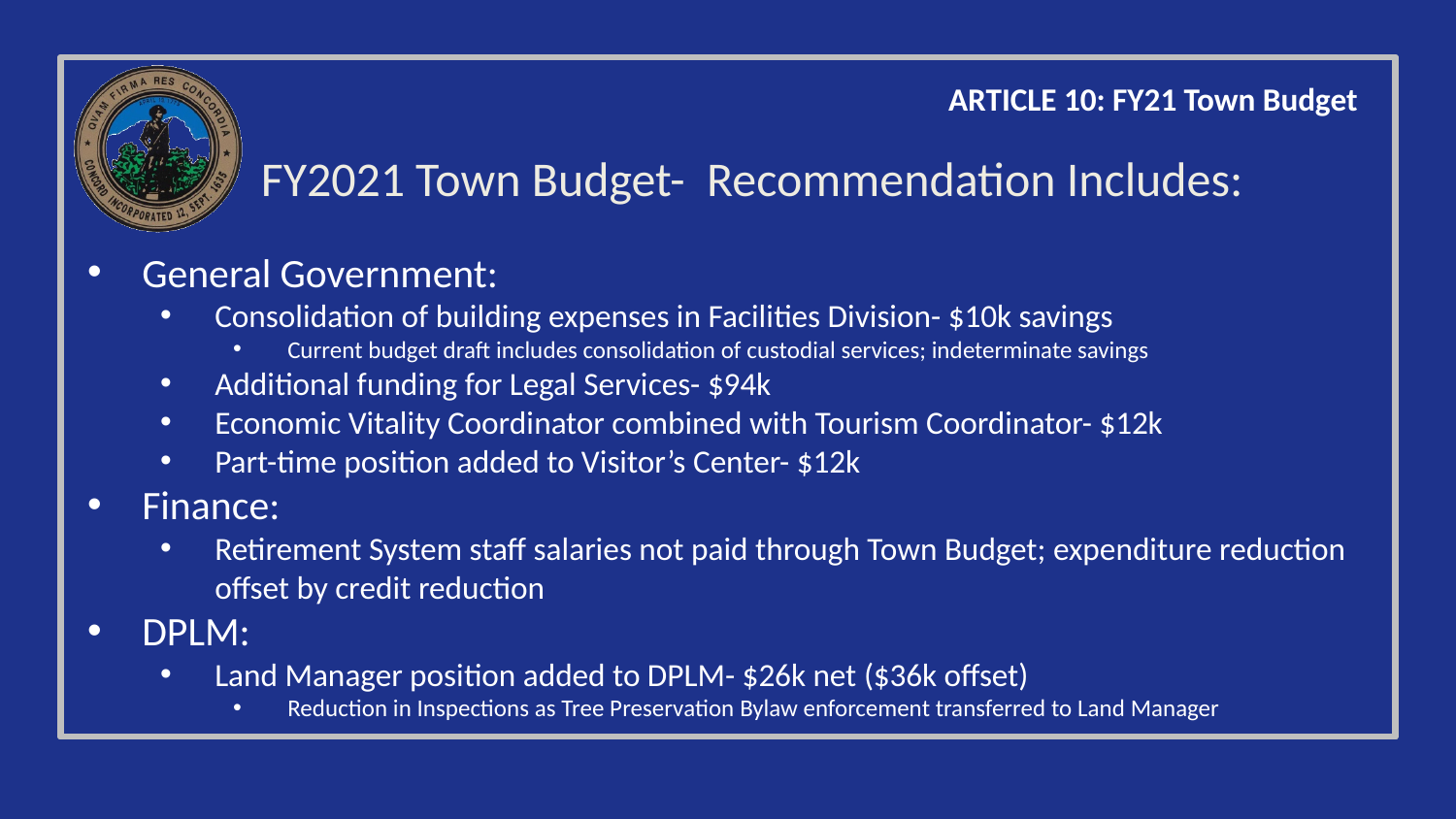

ARTICLE 10: FY21 Town Budget
# FY2021 Town Budget-  Recommendation Includes:
General Government:
Consolidation of building expenses in Facilities Division- $10k savings
Current budget draft includes consolidation of custodial services; indeterminate savings
Additional funding for Legal Services- $94k
Economic Vitality Coordinator combined with Tourism Coordinator- $12k
Part-time position added to Visitor’s Center- $12k
Finance:
Retirement System staff salaries not paid through Town Budget; expenditure reduction offset by credit reduction
DPLM:
Land Manager position added to DPLM- $26k net ($36k offset)
Reduction in Inspections as Tree Preservation Bylaw enforcement transferred to Land Manager